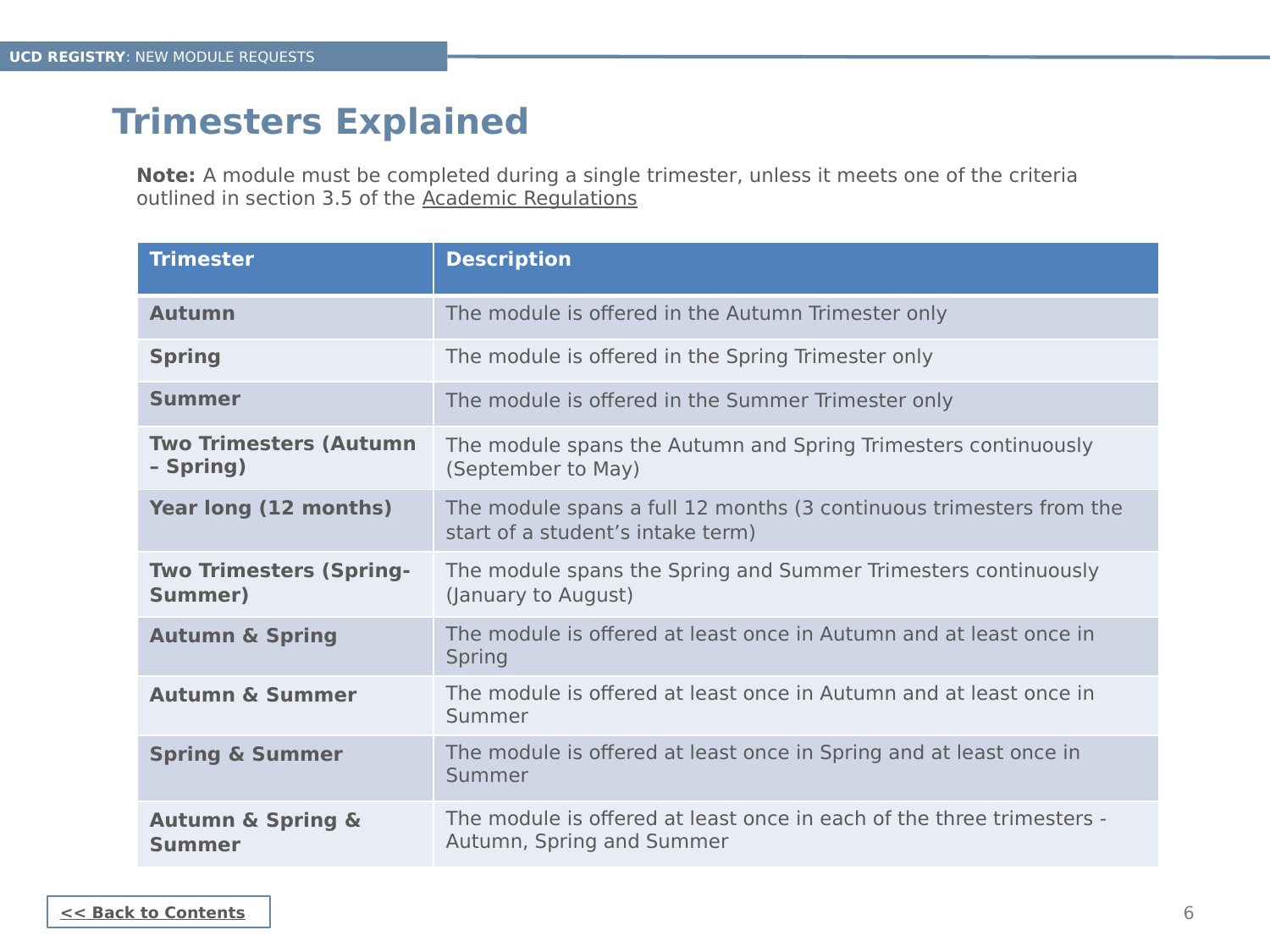

Trimesters Explained
Note: A module must be completed during a single trimester, unless it meets one of the criteria outlined in section 3.5 of the Academic Regulations
| Trimester | Description |
| --- | --- |
| Autumn | The module is offered in the Autumn Trimester only |
| Spring | The module is offered in the Spring Trimester only |
| Summer | The module is offered in the Summer Trimester only |
| Two Trimesters (Autumn – Spring) | The module spans the Autumn and Spring Trimesters continuously (September to May) |
| Year long (12 months) | The module spans a full 12 months (3 continuous trimesters from the start of a student’s intake term) |
| Two Trimesters (Spring-Summer) | The module spans the Spring and Summer Trimesters continuously (January to August) |
| Autumn & Spring | The module is offered at least once in Autumn and at least once in Spring |
| Autumn & Summer | The module is offered at least once in Autumn and at least once in Summer |
| Spring & Summer | The module is offered at least once in Spring and at least once in Summer |
| Autumn & Spring & Summer | The module is offered at least once in each of the three trimesters - Autumn, Spring and Summer |
6
<< Back to Contents